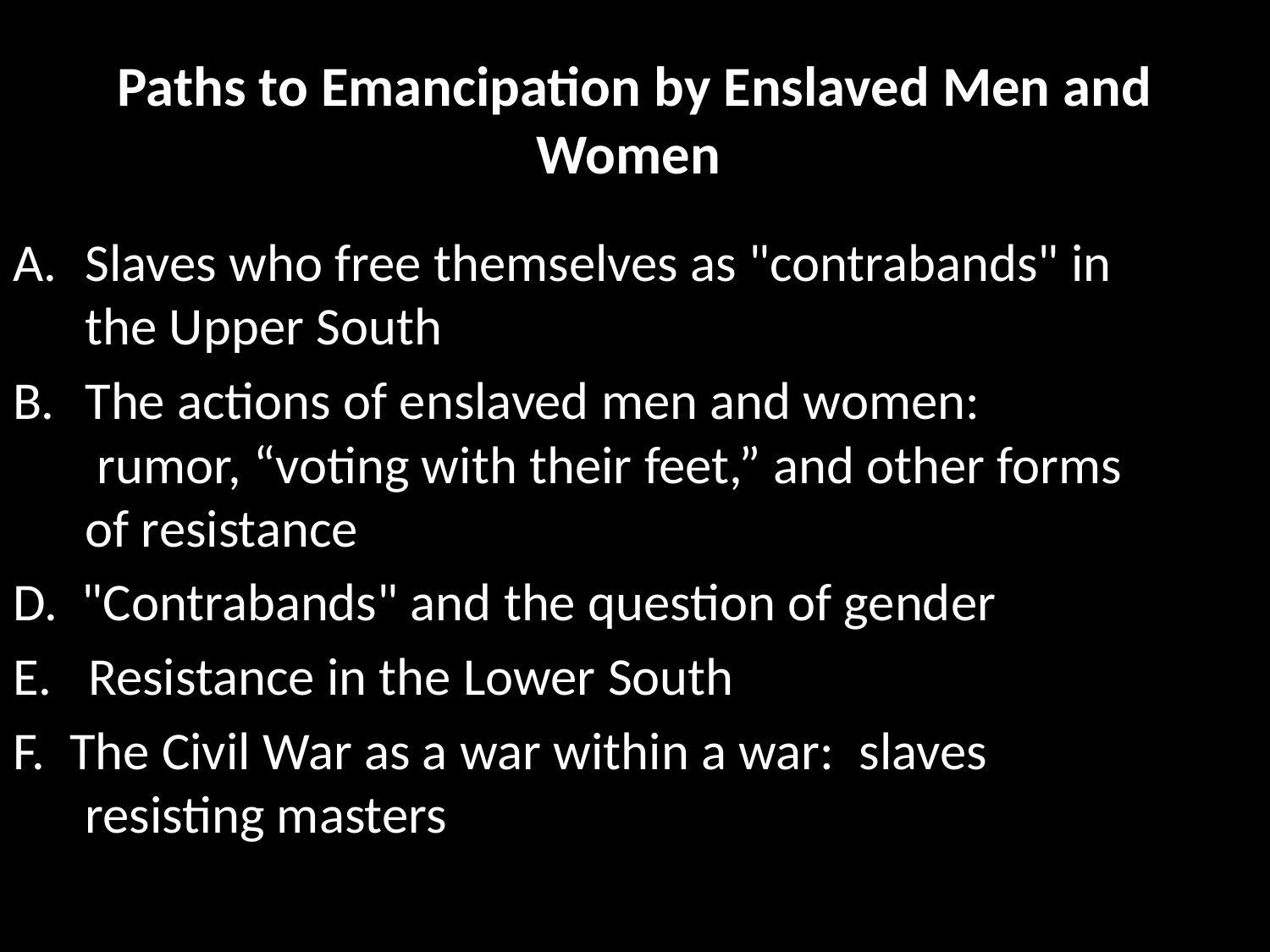

# Paths to Emancipation by Enslaved Men and Women

Slaves who free themselves as "contrabands" in the Upper South
The actions of enslaved men and women:  rumor, “voting with their feet,” and other forms of resistance
D.  "Contrabands" and the question of gender
E.   Resistance in the Lower South
F.  The Civil War as a war within a war:  slaves resisting masters